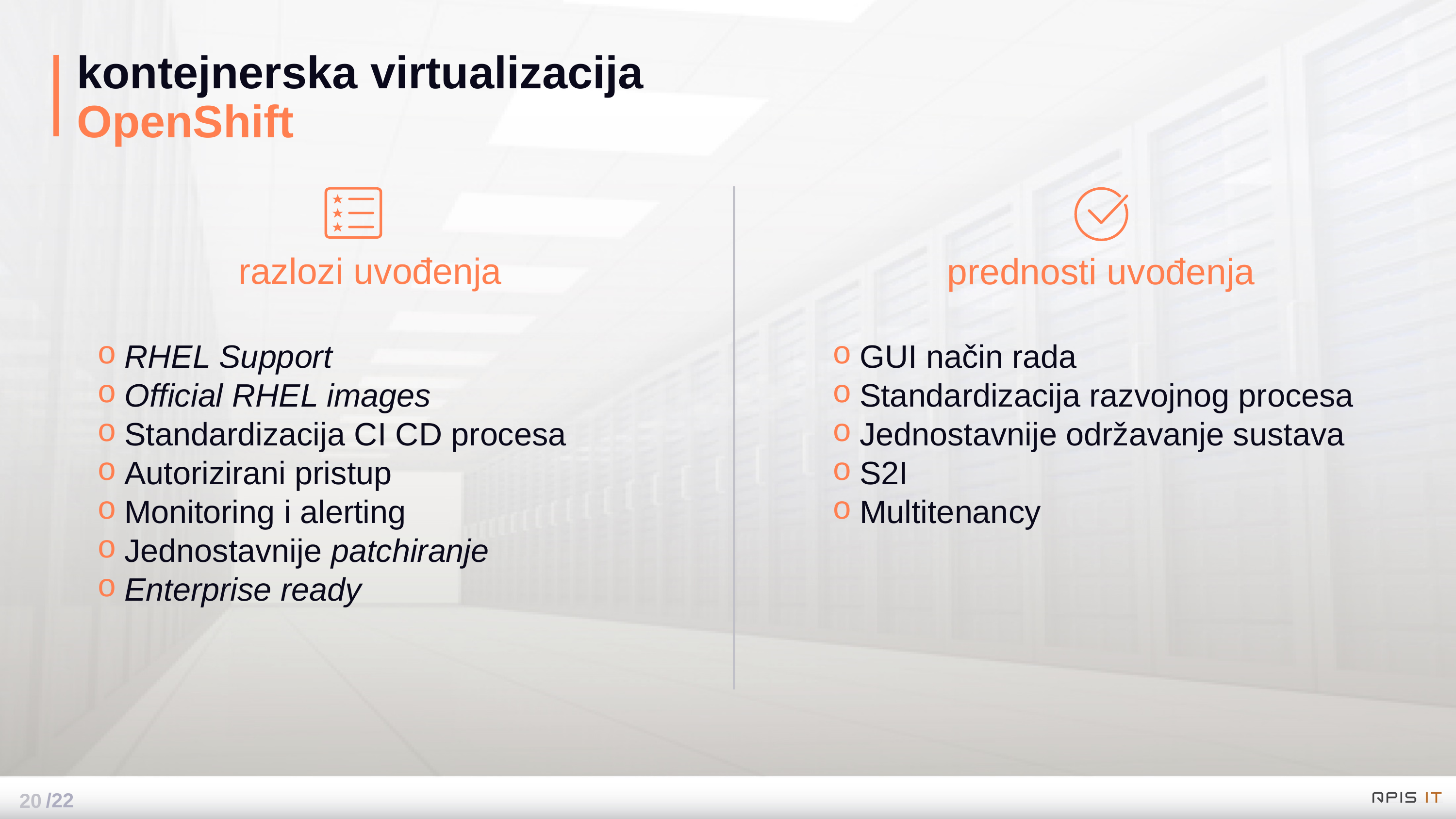

# kontejnerska virtualizacija OpenShift

razlozi uvođenja

prednosti uvođenja
RHEL Support
Official RHEL images
Standardizacija CI CD procesa
Autorizirani pristup
Monitoring i alerting
Jednostavnije patchiranje
Enterprise ready
GUI način rada
Standardizacija razvojnog procesa
Jednostavnije održavanje sustava
S2I
Multitenancy